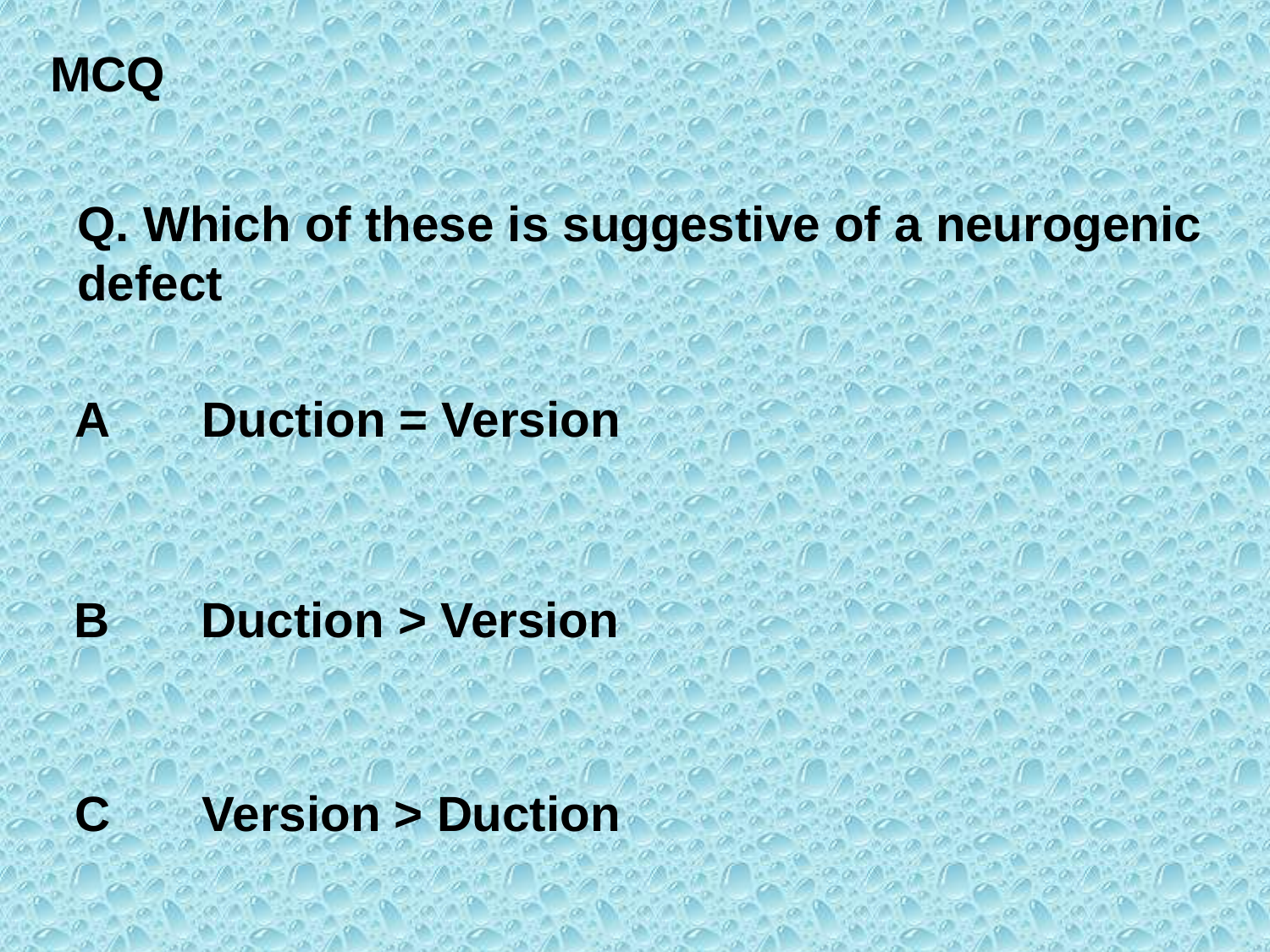

MCQ
Q. Which of these is suggestive of a neurogenic defect
A	Duction = Version
B	Duction > Version
C	Version > Duction